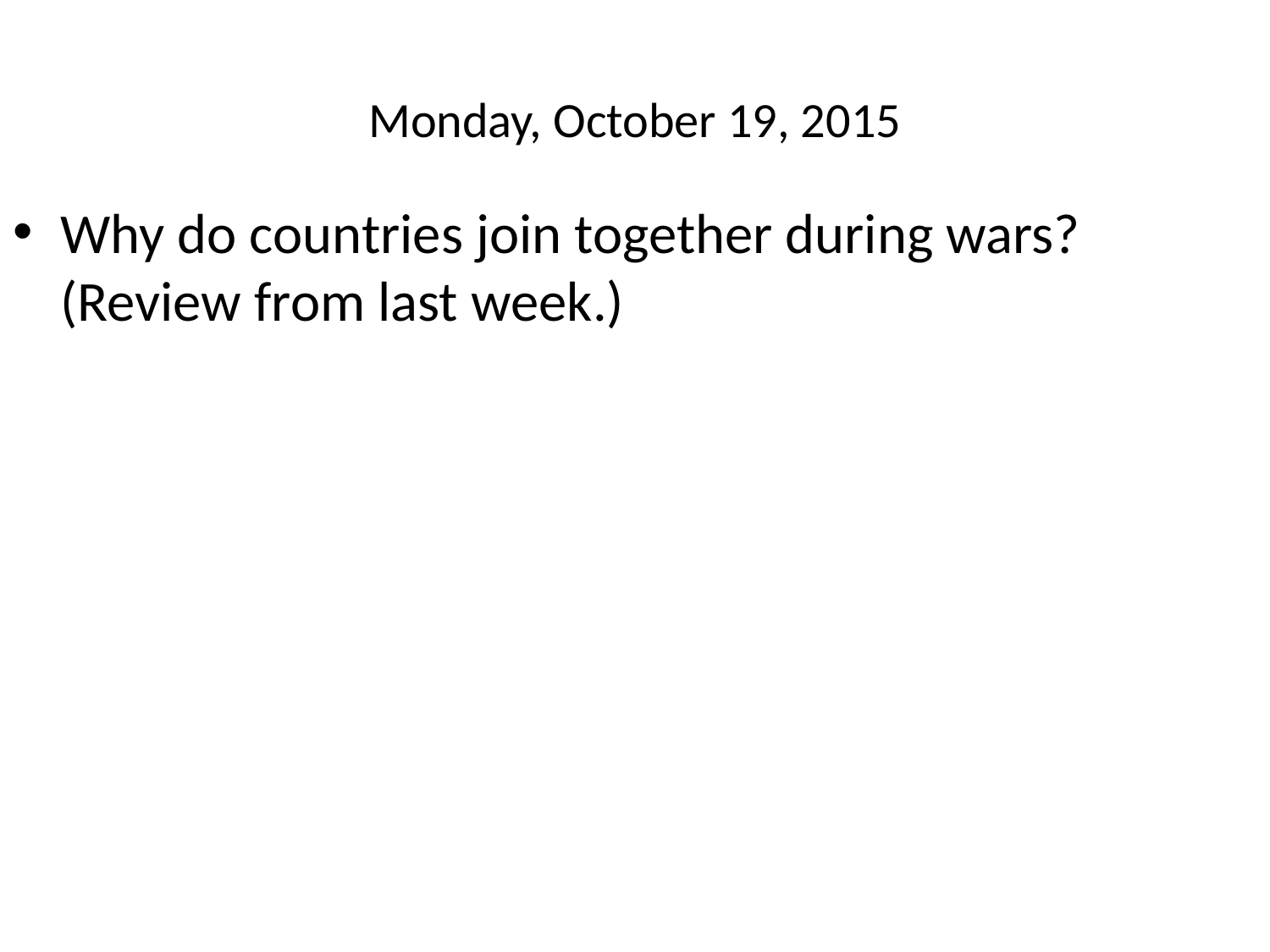

# Monday, October 19, 2015
Why do countries join together during wars? (Review from last week.)